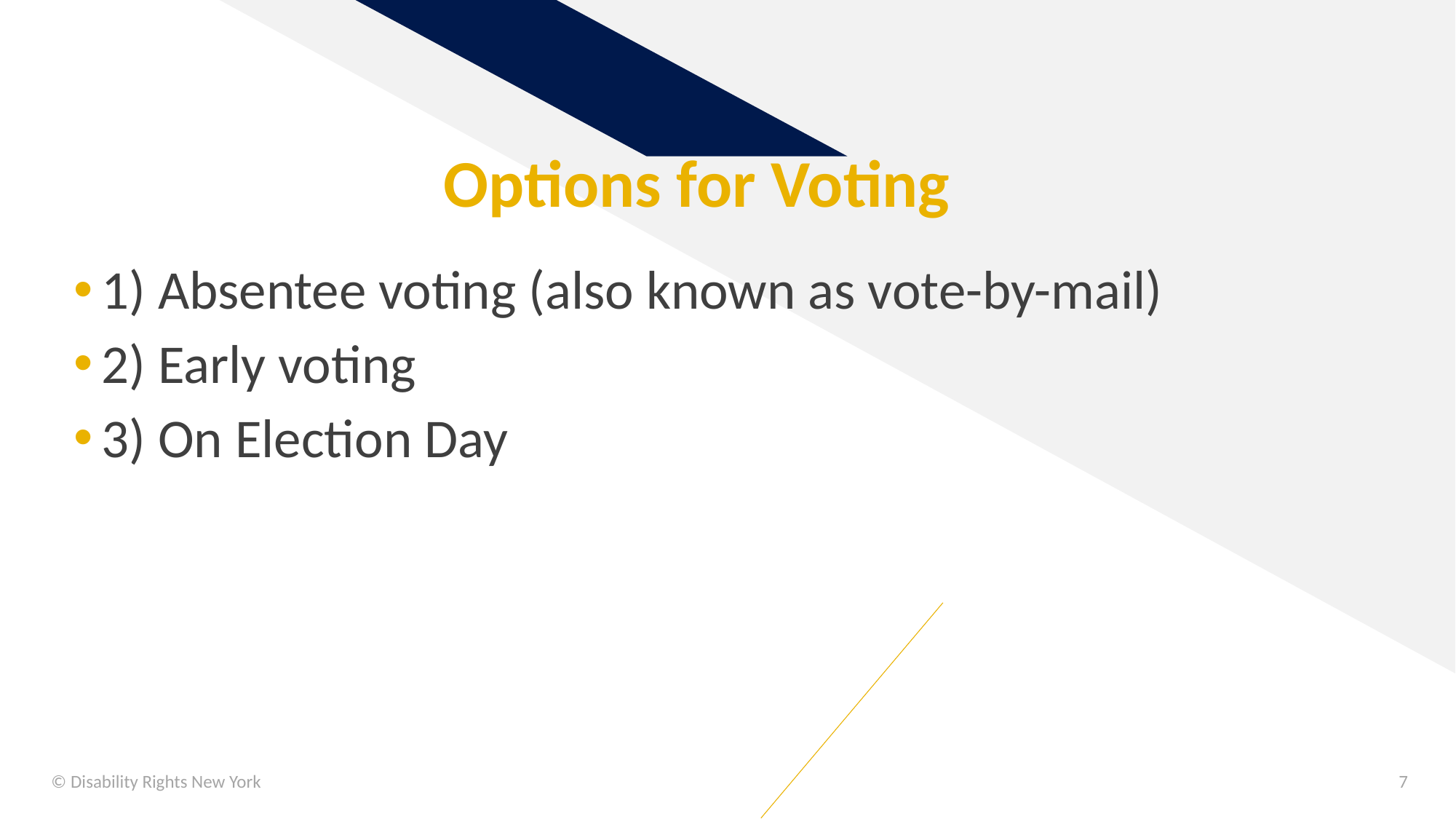

# Options for Voting
1) Absentee voting (also known as vote-by-mail)
2) Early voting
3) On Election Day

© Disability Rights New York
7